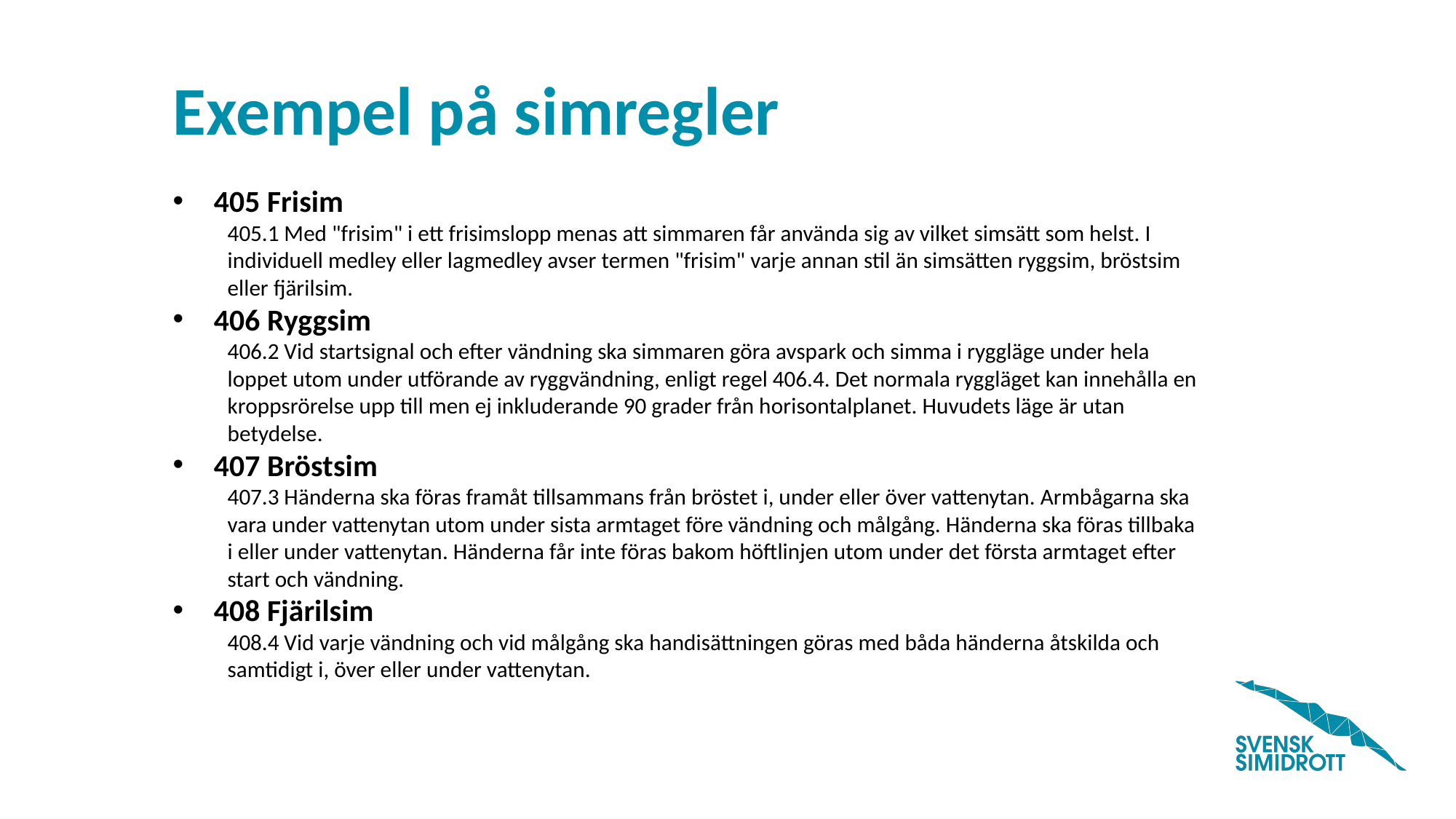

# Exempel på simregler
405 Frisim
405.1 Med "frisim" i ett frisimslopp menas att simmaren får använda sig av vilket simsätt som helst. I individuell medley eller lagmedley avser termen "frisim" varje annan stil än simsätten ryggsim, bröstsim eller fjärilsim.
406 Ryggsim
406.2 Vid startsignal och efter vändning ska simmaren göra avspark och simma i ryggläge under hela loppet utom under utförande av ryggvändning, enligt regel 406.4. Det normala ryggläget kan innehålla en kroppsrörelse upp till men ej inkluderande 90 grader från horisontalplanet. Huvudets läge är utan betydelse.
407 Bröstsim
407.3 Händerna ska föras framåt tillsammans från bröstet i, under eller över vattenytan. Armbågarna ska vara under vattenytan utom under sista armtaget före vändning och målgång. Händerna ska föras tillbaka i eller under vattenytan. Händerna får inte föras bakom höftlinjen utom under det första armtaget efter start och vändning.
408 Fjärilsim
408.4 Vid varje vändning och vid målgång ska handisättningen göras med båda händerna åtskilda och samtidigt i, över eller under vattenytan.